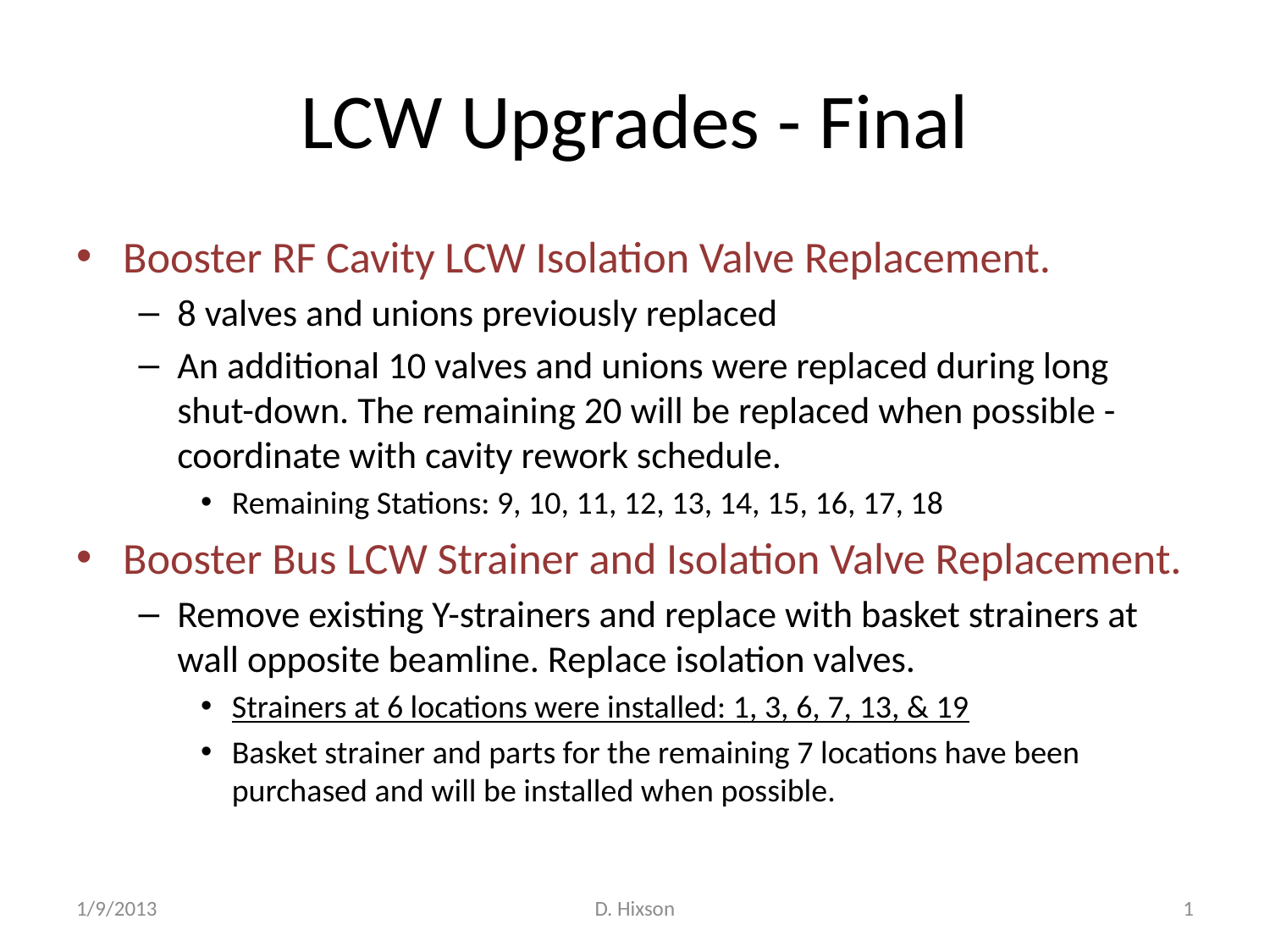

# LCW Upgrades - Final
Booster RF Cavity LCW Isolation Valve Replacement.
8 valves and unions previously replaced
An additional 10 valves and unions were replaced during long shut-down. The remaining 20 will be replaced when possible - coordinate with cavity rework schedule.
Remaining Stations: 9, 10, 11, 12, 13, 14, 15, 16, 17, 18
Booster Bus LCW Strainer and Isolation Valve Replacement.
Remove existing Y-strainers and replace with basket strainers at wall opposite beamline. Replace isolation valves.
Strainers at 6 locations were installed: 1, 3, 6, 7, 13, & 19
Basket strainer and parts for the remaining 7 locations have been purchased and will be installed when possible.
1/9/2013
D. Hixson
1